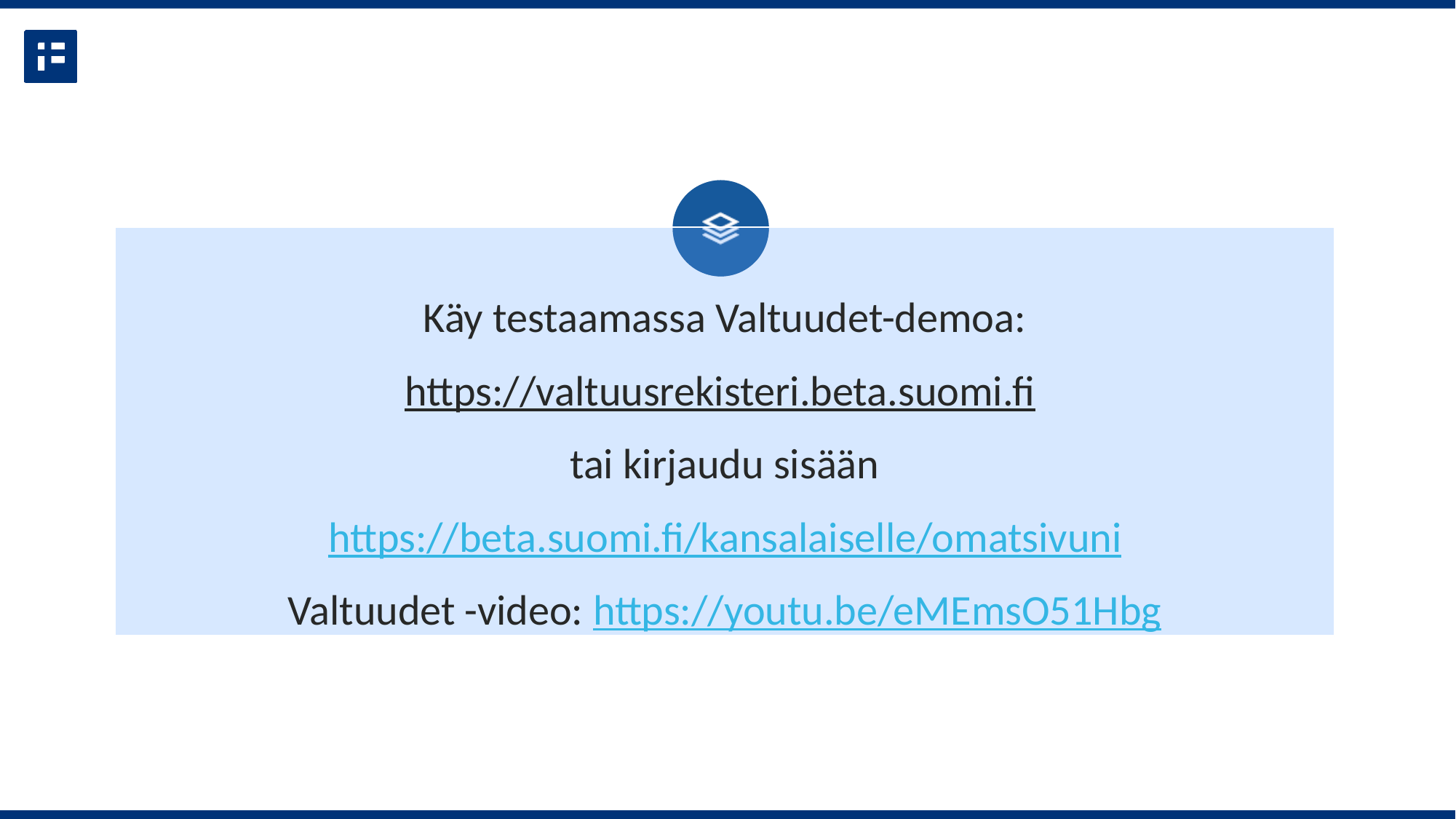

Käy testaamassa Valtuudet-demoa:
https://valtuusrekisteri.beta.suomi.fi
tai kirjaudu sisään
https://beta.suomi.fi/kansalaiselle/omatsivuni
Valtuudet -video: https://youtu.be/eMEmsO51Hbg